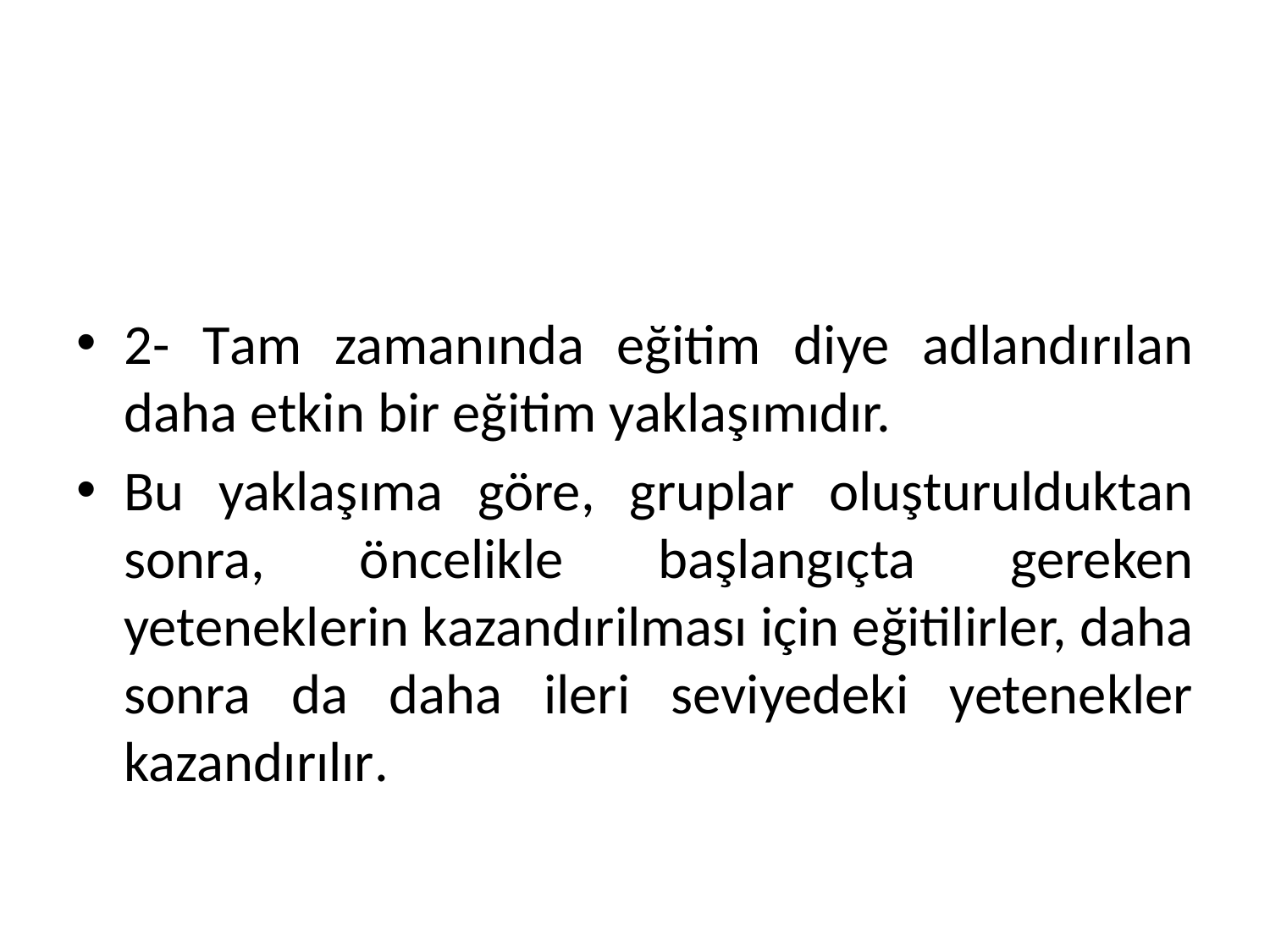

#

2- Tam zamanında eğitim diye adlandırılan daha etkin bir eğitim yaklaşımıdır.
Bu yaklaşıma göre, gruplar oluşturulduktan sonra, öncelikle başlangıçta gereken yeteneklerin kazandırilması için eğitilirler, daha sonra da daha ileri seviyedeki yetenekler kazandırılır.